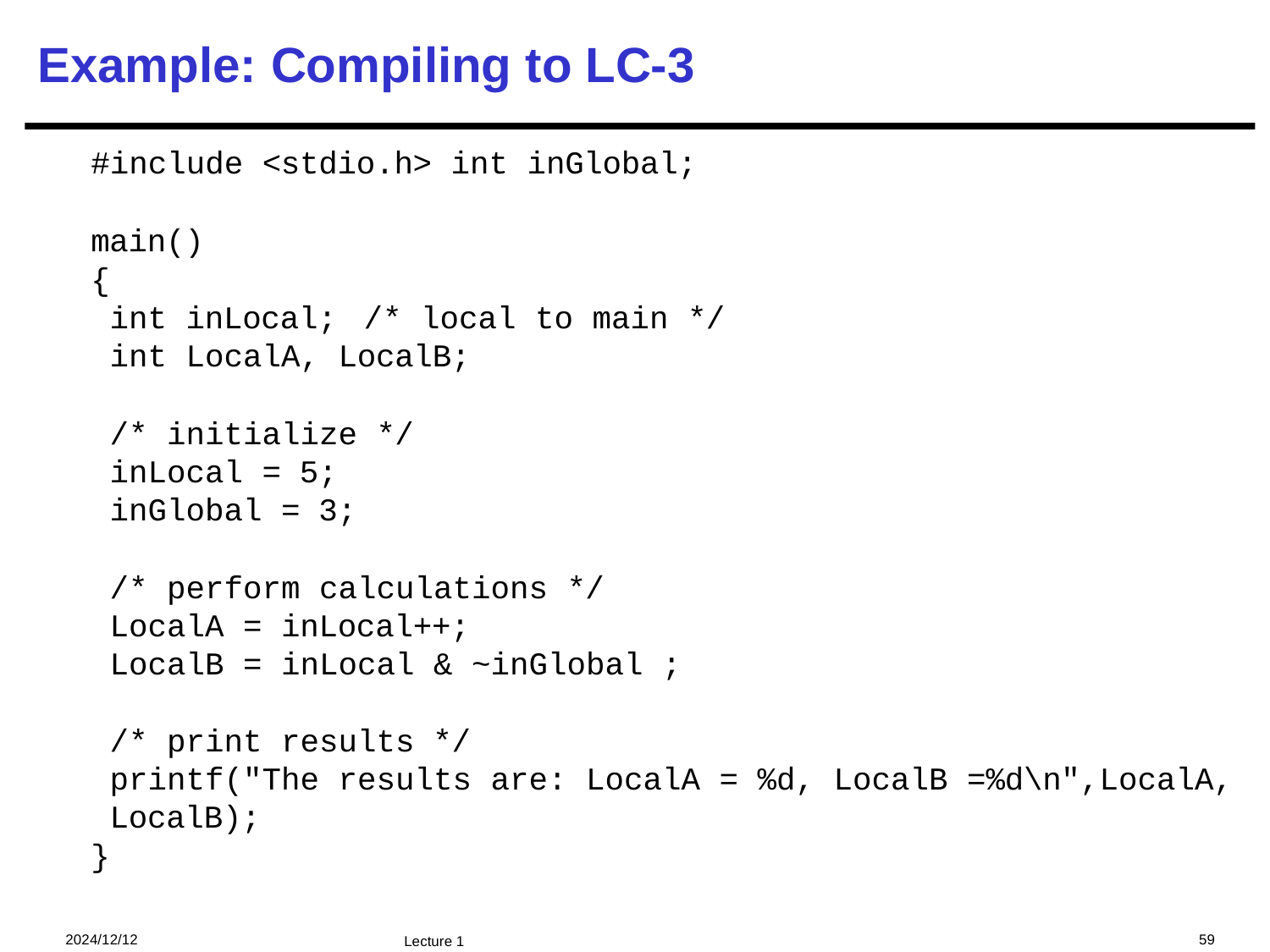

# Example: Compiling to LC-3
#include <stdio.h> int inGlobal;

main()
{
int inLocal;	/* local to main */
int LocalA, LocalB;

/* initialize */
inLocal = 5;
inGlobal = 3;

/* perform calculations */
LocalA = inLocal++;
LocalB = inLocal & ~inGlobal ;

/* print results */
printf("The results are: LocalA = %d, LocalB =%d\n",LocalA, LocalB);
}

2024/12/12
59
Lecture 1